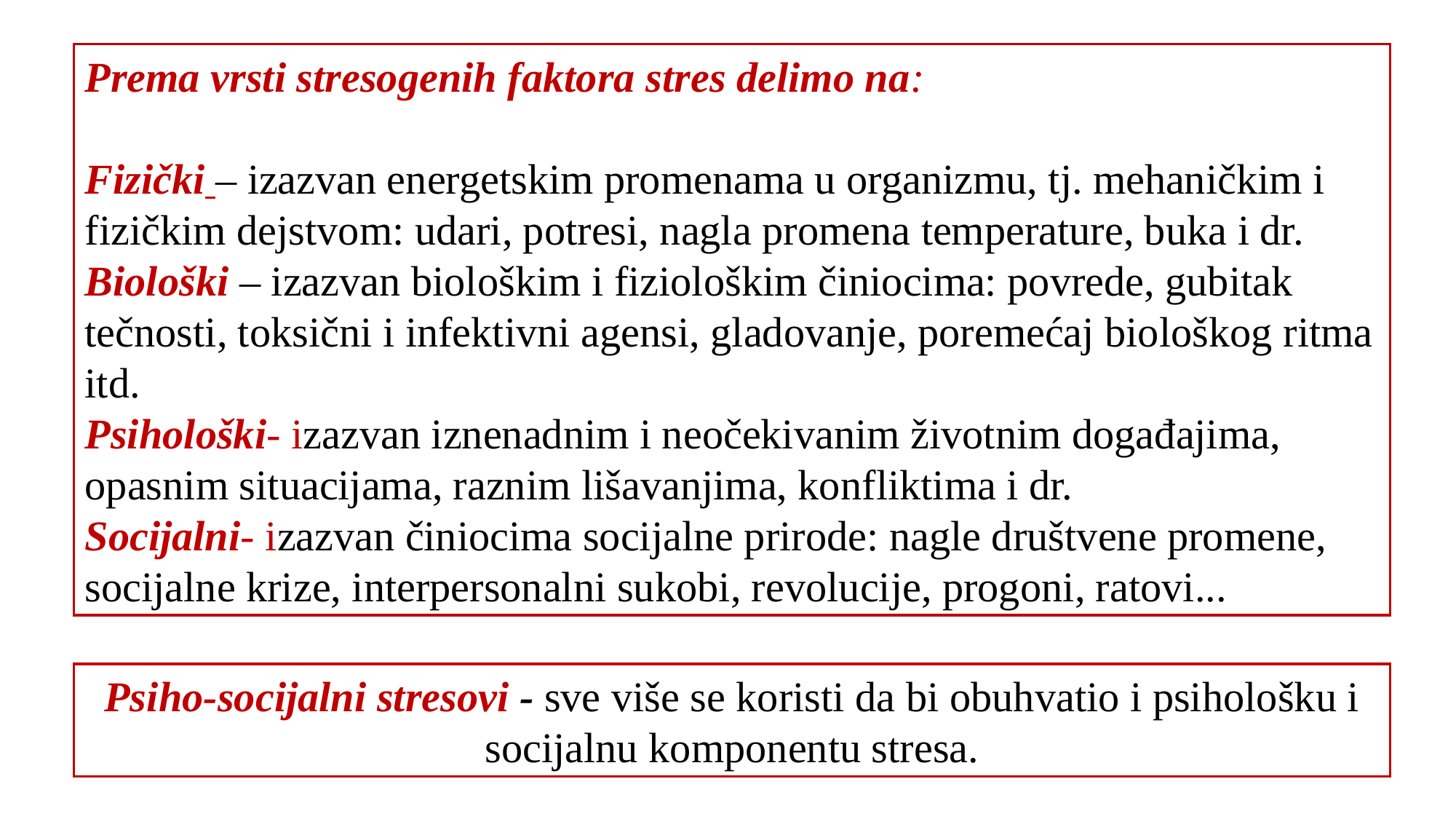

Prema vrsti stresogenih faktora stres delimo na:

Fizički – izazvan energetskim promenama u organizmu, tj. mehaničkim i fizičkim dejstvom: udari, potresi, nagla promena temperature, buka i dr.
Biološki – izazvan biološkim i fiziološkim činiocima: povrede, gubitak tečnosti, toksični i infektivni agensi, gladovanje, poremećaj biološkog ritma itd.
Psihološki- izazvan iznenadnim i neočekivanim životnim događajima,
opasnim situacijama, raznim lišavanjima, konfliktima i dr.
Socijalni- izazvan činiocima socijalne prirode: nagle društvene promene, socijalne krize, interpersonalni sukobi, revolucije, progoni, ratovi...
Psiho-socijalni stresovi - sve više se koristi da bi obuhvatio i psihološku i socijalnu komponentu stresa.